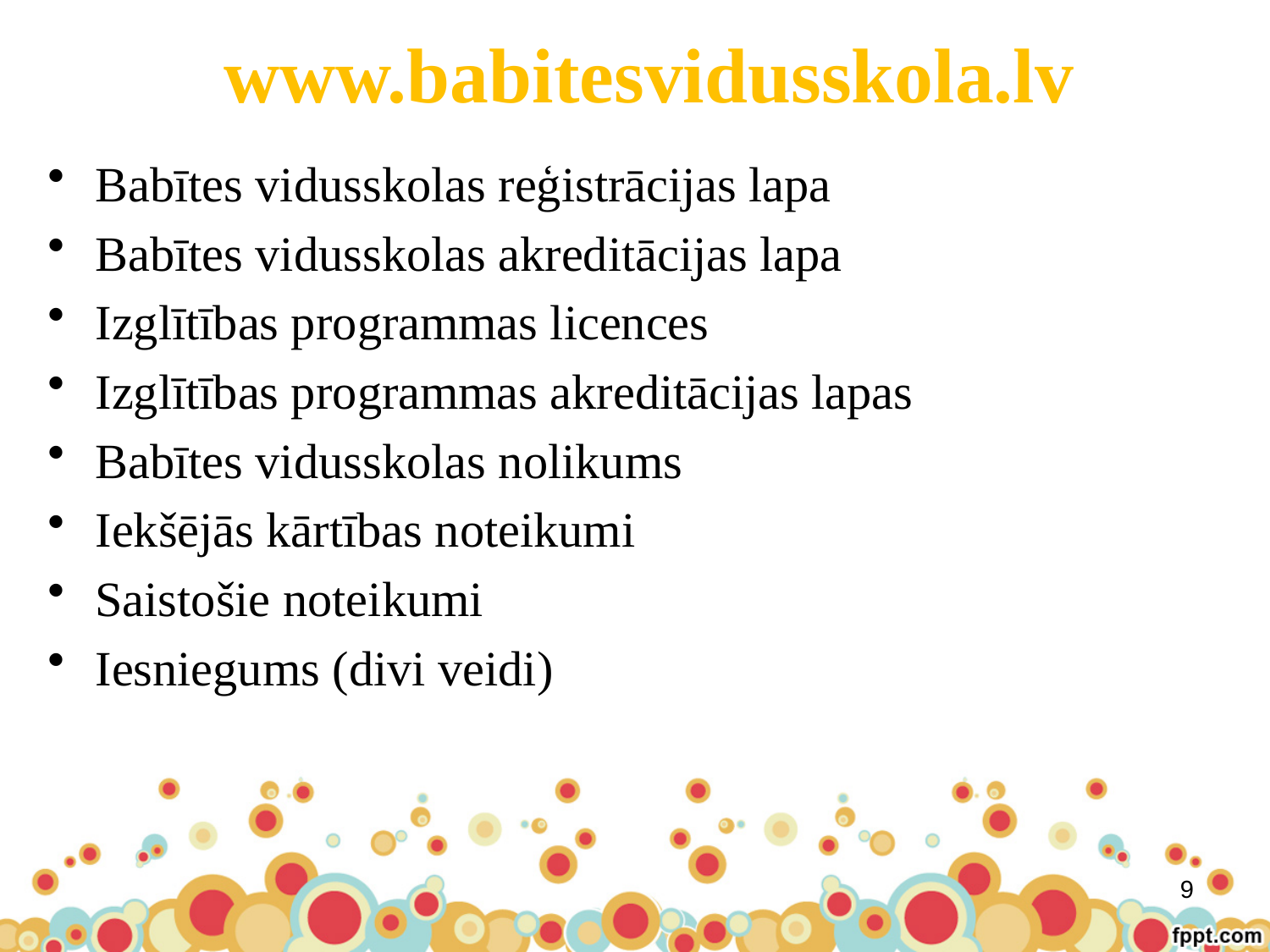

# www.babitesvidusskola.lv
Babītes vidusskolas reģistrācijas lapa
Babītes vidusskolas akreditācijas lapa
Izglītības programmas licences
Izglītības programmas akreditācijas lapas
Babītes vidusskolas nolikums
Iekšējās kārtības noteikumi
Saistošie noteikumi
Iesniegums (divi veidi)
9